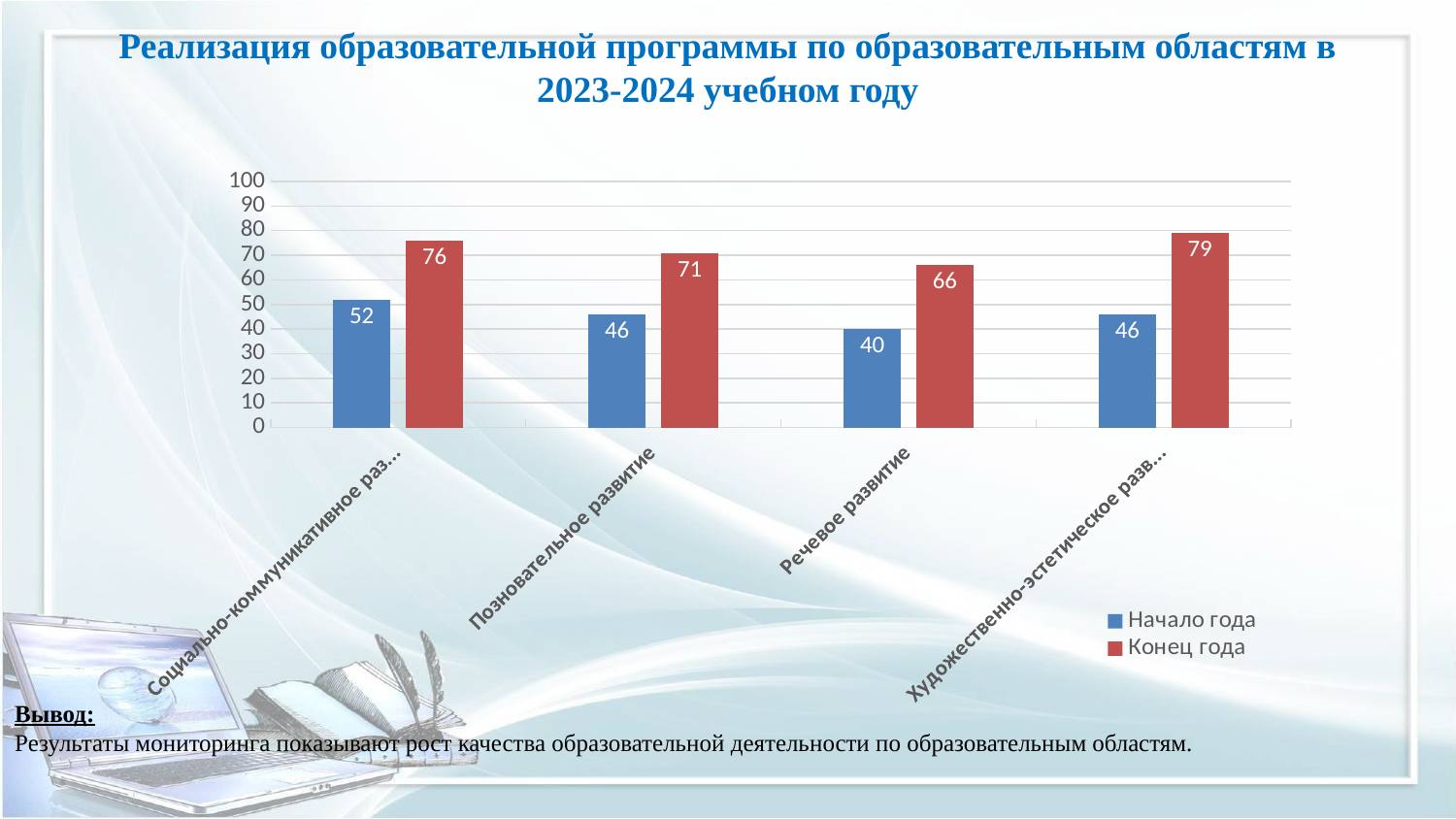

# Реализация образовательной программы по образовательным областям в 2023-2024 учебном году

### Chart

| Category | Начало года | Конец года |
|---|---|---|
| Социально-коммуникативное развитие | 52.0 | 76.0 |
| Позновательное развитие | 46.0 | 71.0 |
| Речевое развитие | 40.0 | 66.0 |
| Художественно-эстетическое развитие | 46.0 | 79.0 |
Вывод:
Результаты мониторинга показывают рост качества образовательной деятельности по образовательным областям.